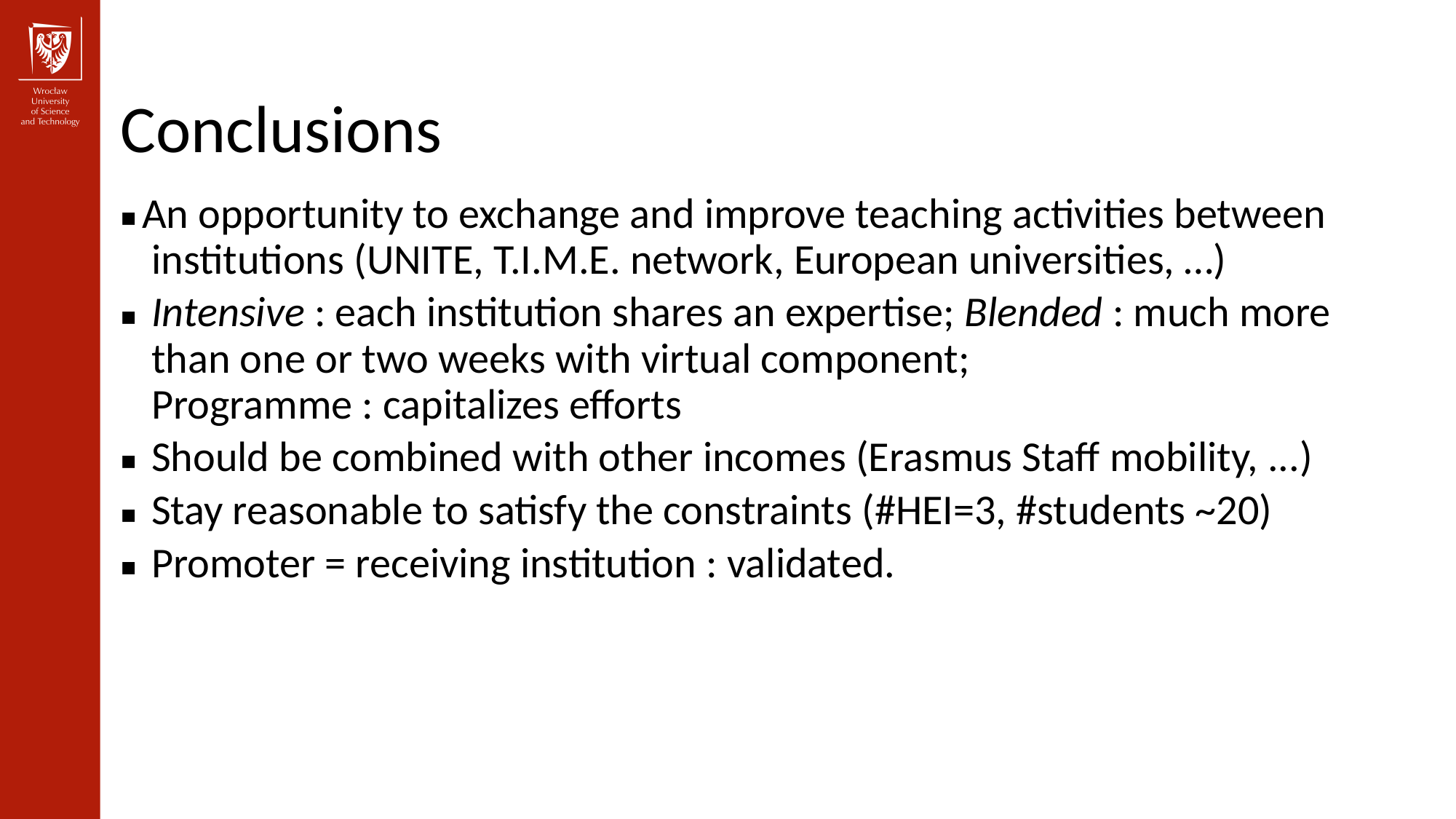

Conclusions
An opportunity to exchange and improve teaching activities between
 institutions (UNITE, T.I.M.E. network, European universities, …)
 Intensive : each institution shares an expertise; Blended : much more
 than one or two weeks with virtual component;
 Programme : capitalizes efforts
 Should be combined with other incomes (Erasmus Staff mobility, ...)
 Stay reasonable to satisfy the constraints (#HEI=3, #students ~20)
 Promoter = receiving institution : validated.